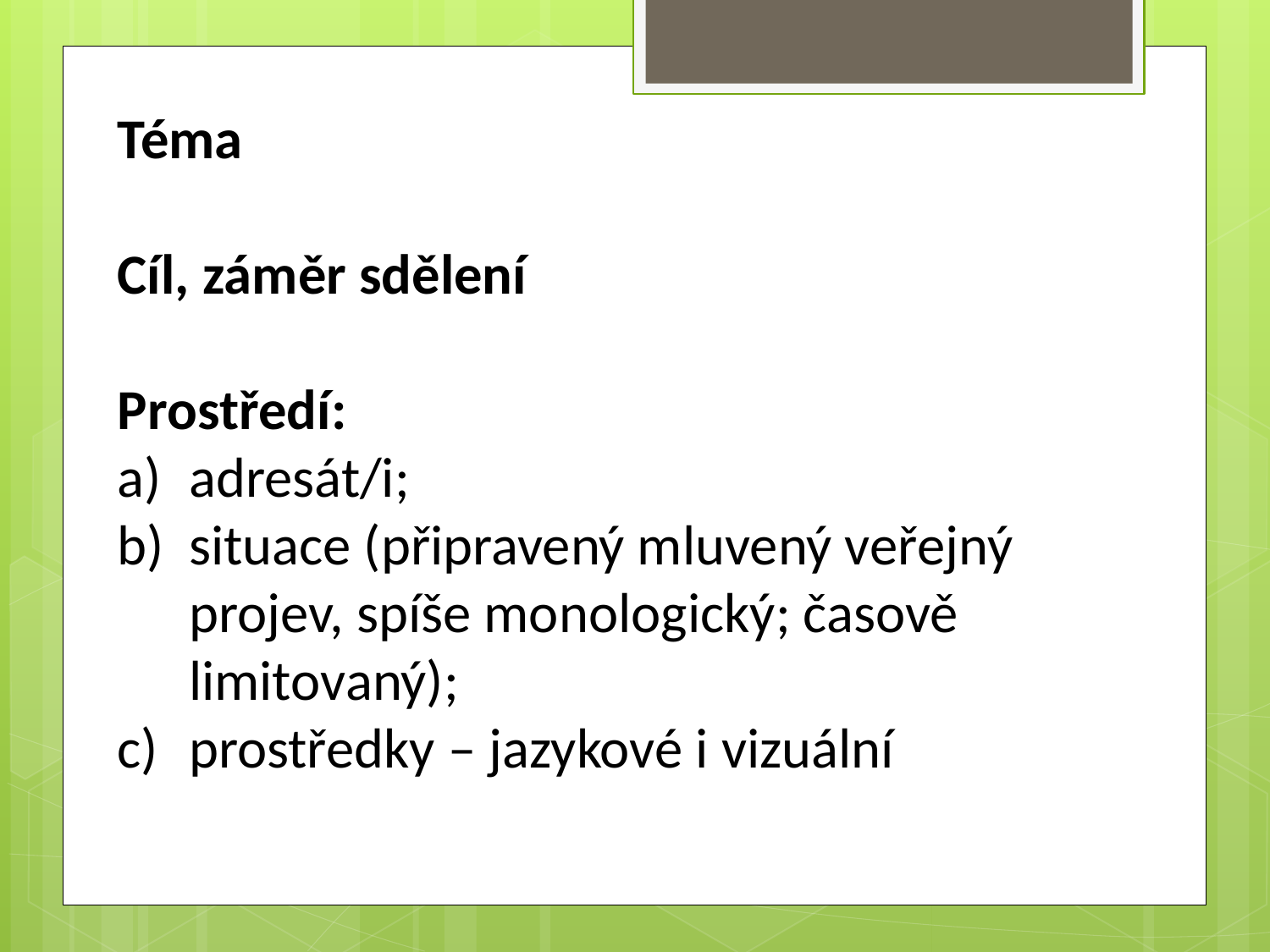

Téma

Cíl, záměr sdělení

Prostředí:
adresát/i;
situace (připravený mluvený veřejný projev, spíše monologický; časově limitovaný);
prostředky – jazykové i vizuální